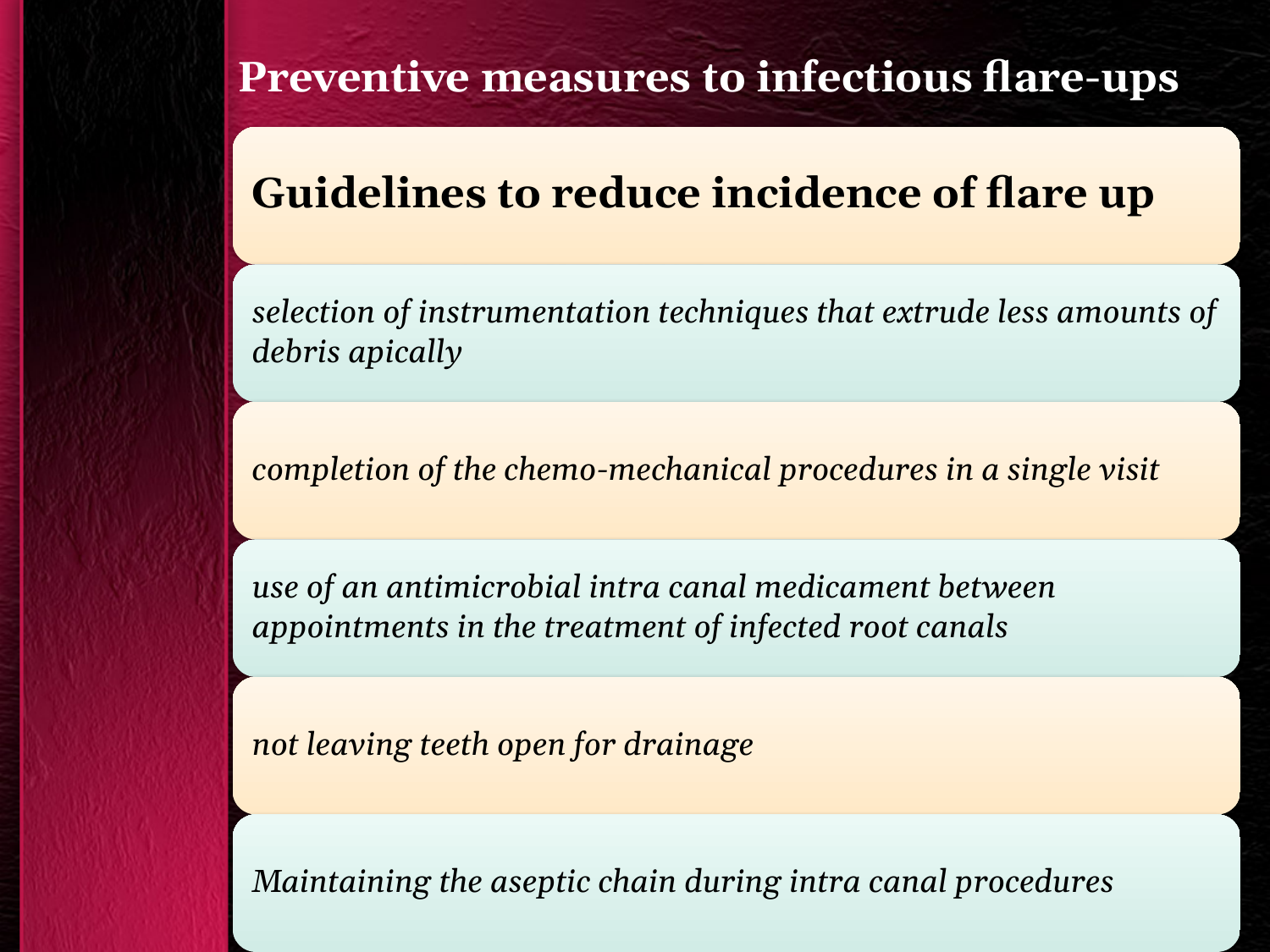

# Preventive measures to infectious flare-ups
Guidelines to reduce incidence of flare up
selection of instrumentation techniques that extrude less amounts of debris apically
completion of the chemo-mechanical procedures in a single visit
use of an antimicrobial intra canal medicament between appointments in the treatment of infected root canals
not leaving teeth open for drainage
Maintaining the aseptic chain during intra canal procedures